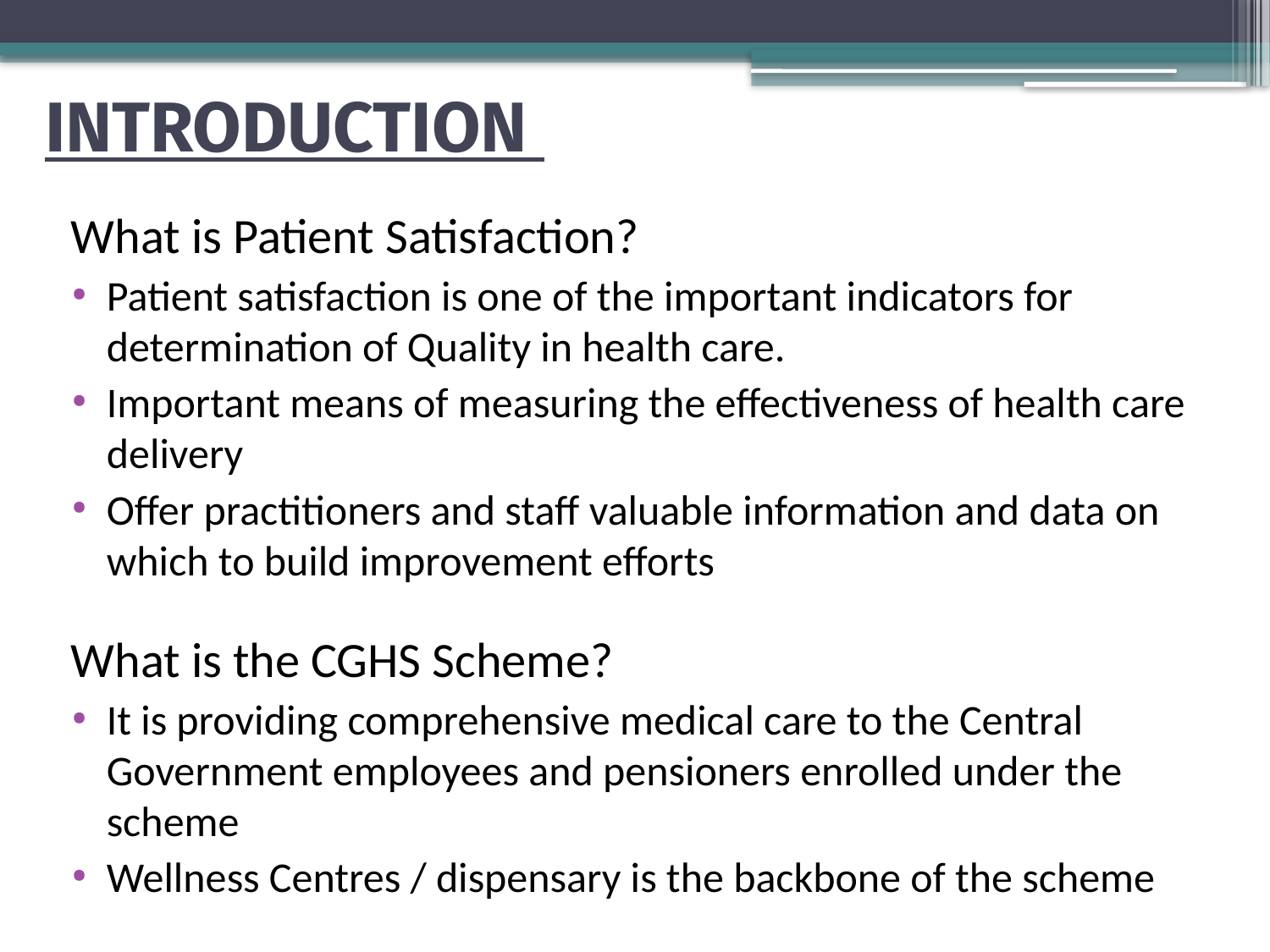

# INTRODUCTION
What is Patient Satisfaction?
Patient satisfaction is one of the important indicators for determination of Quality in health care.
Important means of measuring the effectiveness of health care delivery
Offer practitioners and staff valuable information and data on which to build improvement efforts

What is the CGHS Scheme?
It is providing comprehensive medical care to the Central Government employees and pensioners enrolled under the scheme
Wellness Centres / dispensary is the backbone of the scheme